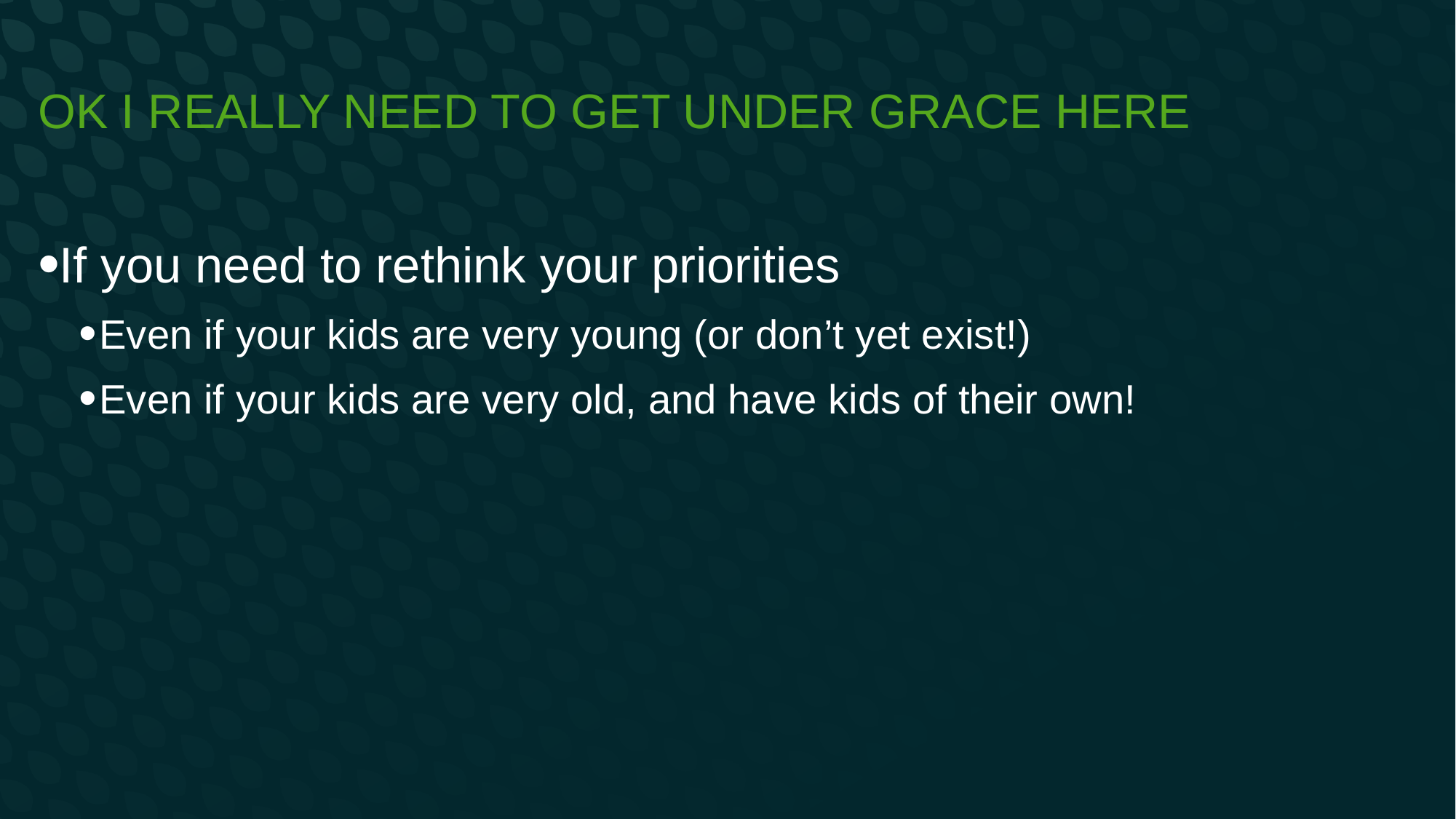

# Ok I really need to get under grace here
If you need to rethink your priorities
Even if your kids are very young (or don’t yet exist!)
Even if your kids are very old, and have kids of their own!